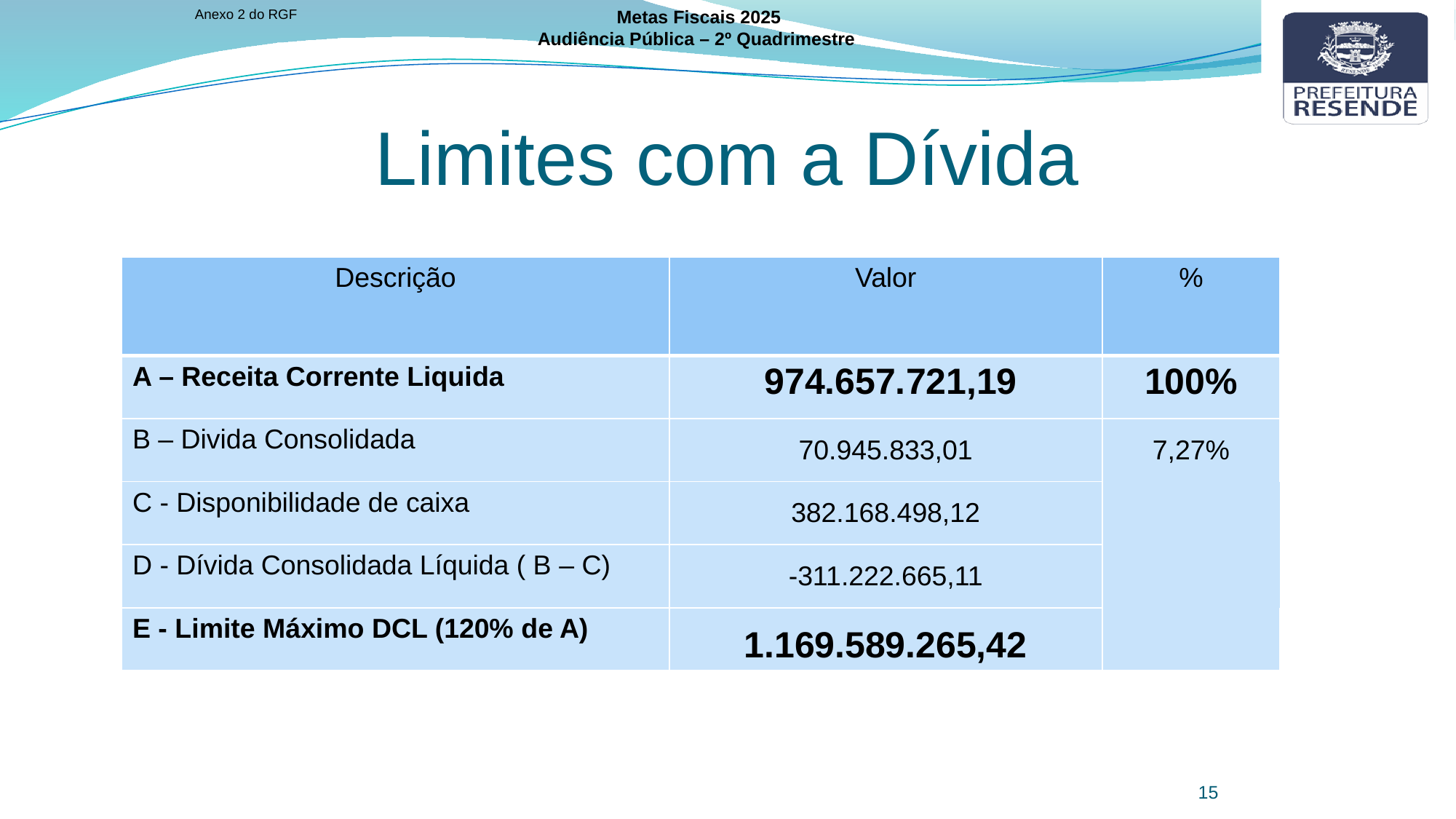

Anexo 2 do RGF
Metas Fiscais 2025
Audiência Pública – 2º Quadrimestre
Limites com a Dívida

| Descrição | Valor | % |
| --- | --- | --- |
| A – Receita Corrente Liquida | 974.657.721,19 | 100% |
| B – Divida Consolidada | 70.945.833,01 | 7,27% |
| C - Disponibilidade de caixa | 382.168.498,12 |  |
| D - Dívida Consolidada Líquida ( B – C) | -311.222.665,11 |  |
| E - Limite Máximo DCL (120% de A) | 1.169.589.265,42 |  |
15